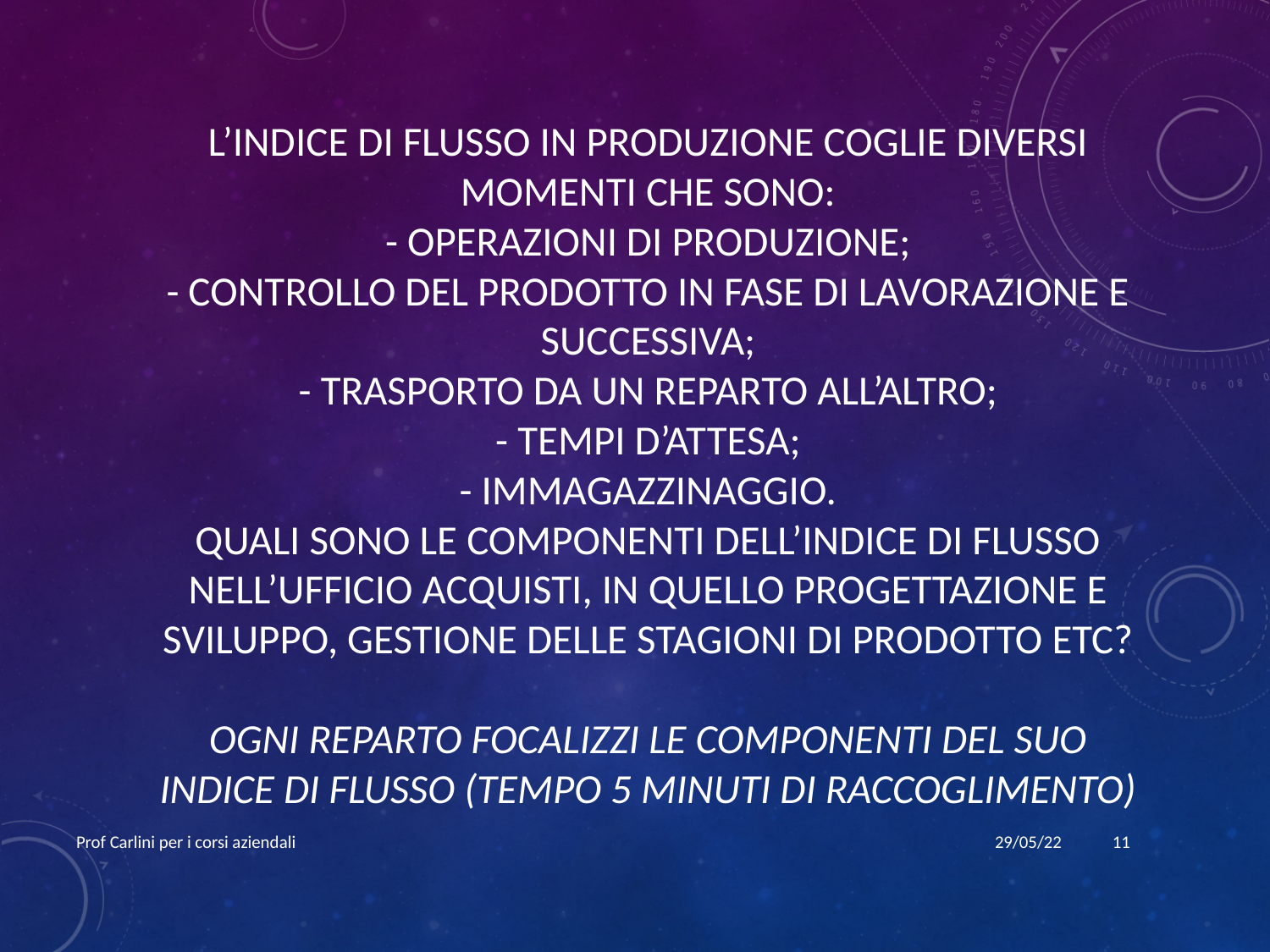

# L’INDICE DI FLUSSO in produzione coglie diversi momenti che sono: - operazioni di produzione; - controllo del prodotto in fase di lavorazione e successiva; - trasporto da un reparto all’altro; - tempi d’attesa; - immagazzinaggio. Quali sono le componenti dell’INDICE di flusso nell’ufficio acquisti, in quello progettazione e sviluppo, gestione delle stagioni di prodotto etc? Ogni reparto focalizzi le componenti del suo indice di flusso (tempo 5 minuti di raccoglimento)
Prof Carlini per i corsi aziendali
29/05/22
11